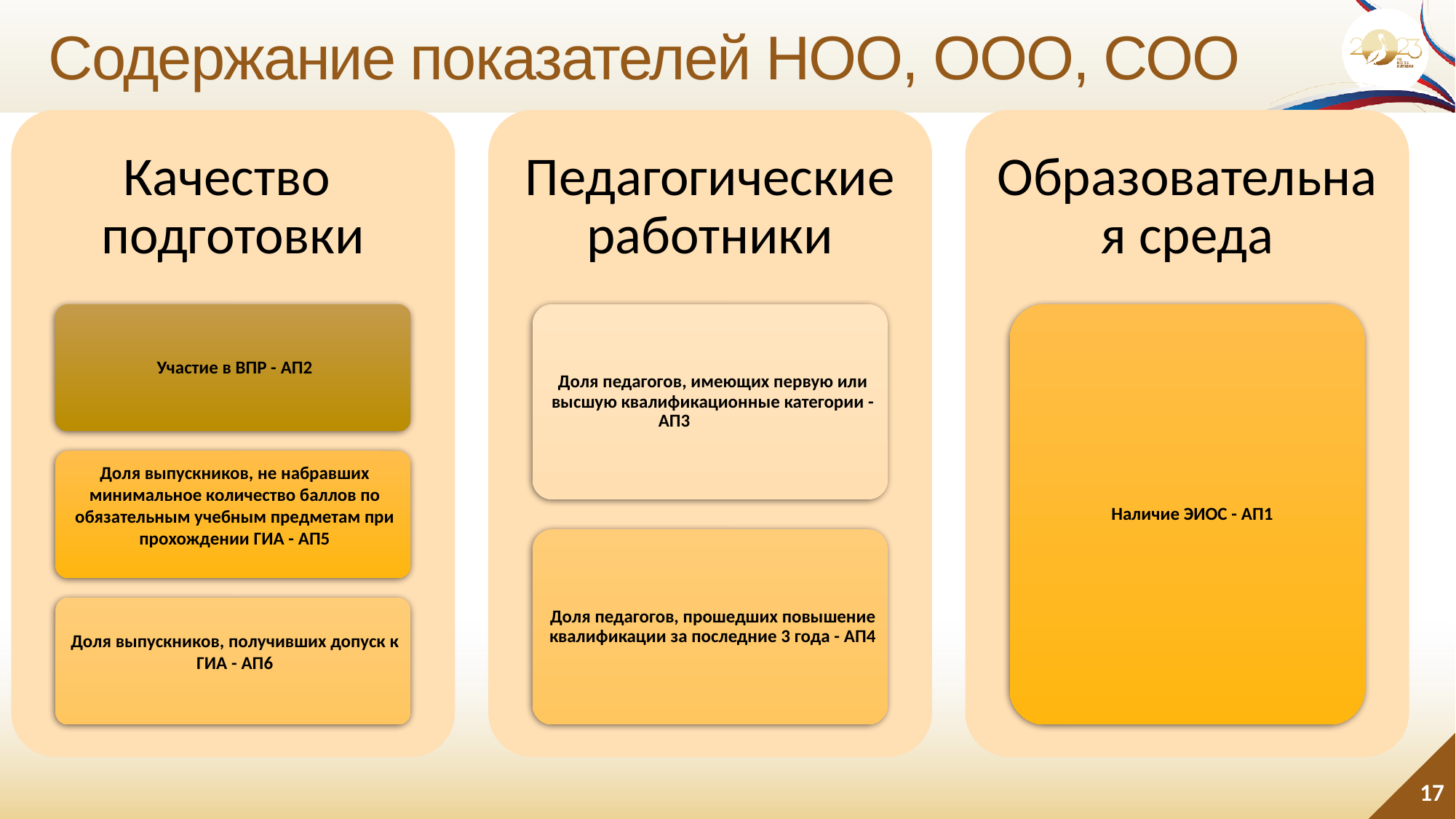

# Содержание показателей НОО, ООО, СОО
Качество  подготовки
Участие в ВПР - АП2
Доля выпускников, не набравших минимальное количество баллов по обязательным учебным предметам при прохождении ГИА - АП5

Доля выпускников, получивших допуск к ГИА - АП6

Педагогические работники
Доля педагогов, имеющих первую или высшую квалификационные категории - АП3
Доля педагогов, прошедших повышение квалификации за последние 3 года - АП4
Образовательная среда
Наличие ЭИОС - АП1